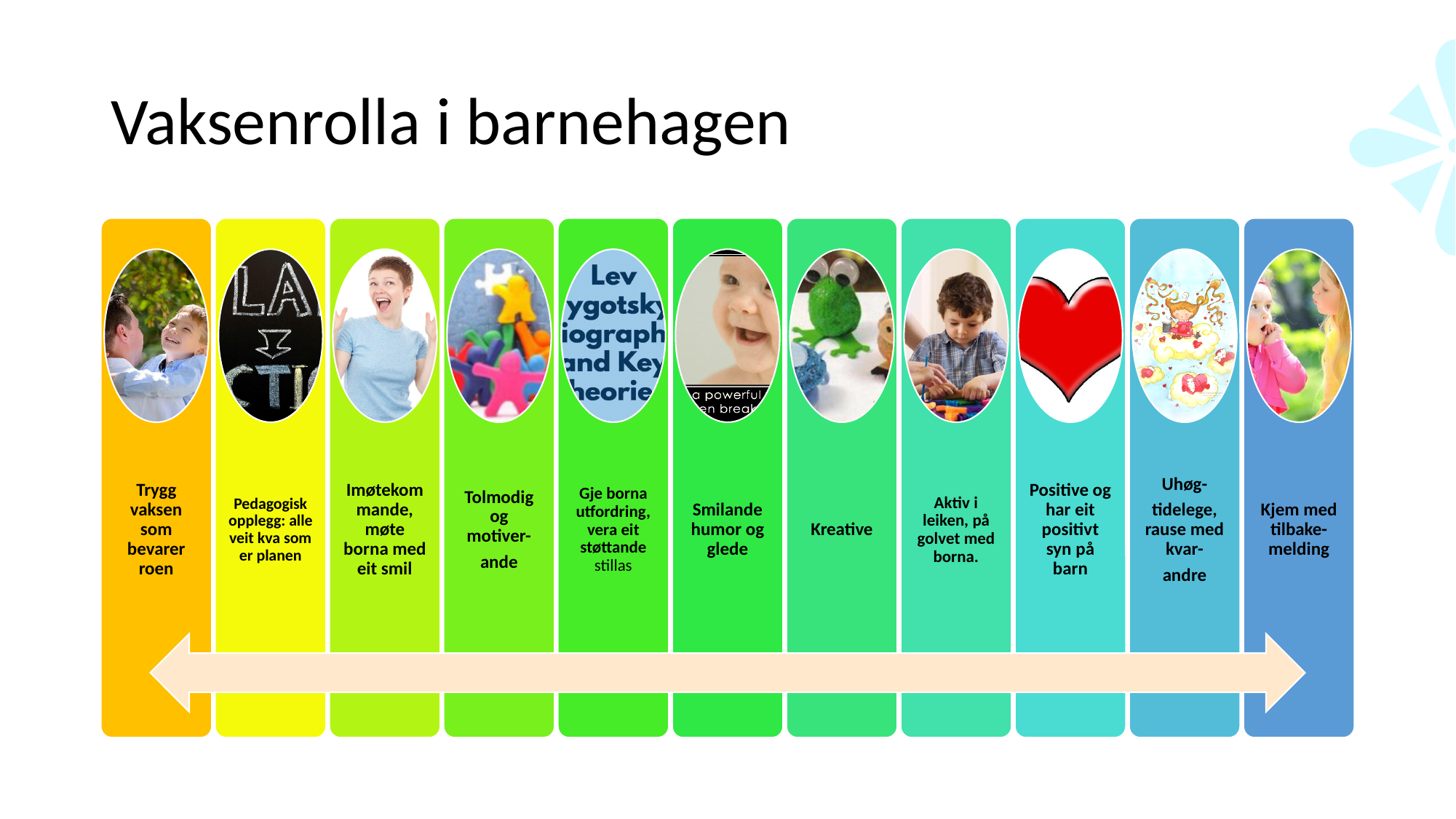

# Vaksenrolla i barnehagen
Trygg vaksen som bevarer roen
Pedagogisk opplegg: alle veit kva som er planen
Imøtekommande, møte borna med eit smil
Tolmodig og motiver-
ande
Gje borna utfordring, vera eit støttande stillas
Smilande humor og glede
Kreative
Aktiv i leiken, på golvet med borna.
Positive og har eit positivt syn på barn
Uhøg-
tidelege, rause med kvar-
andre
Kjem med tilbake-melding